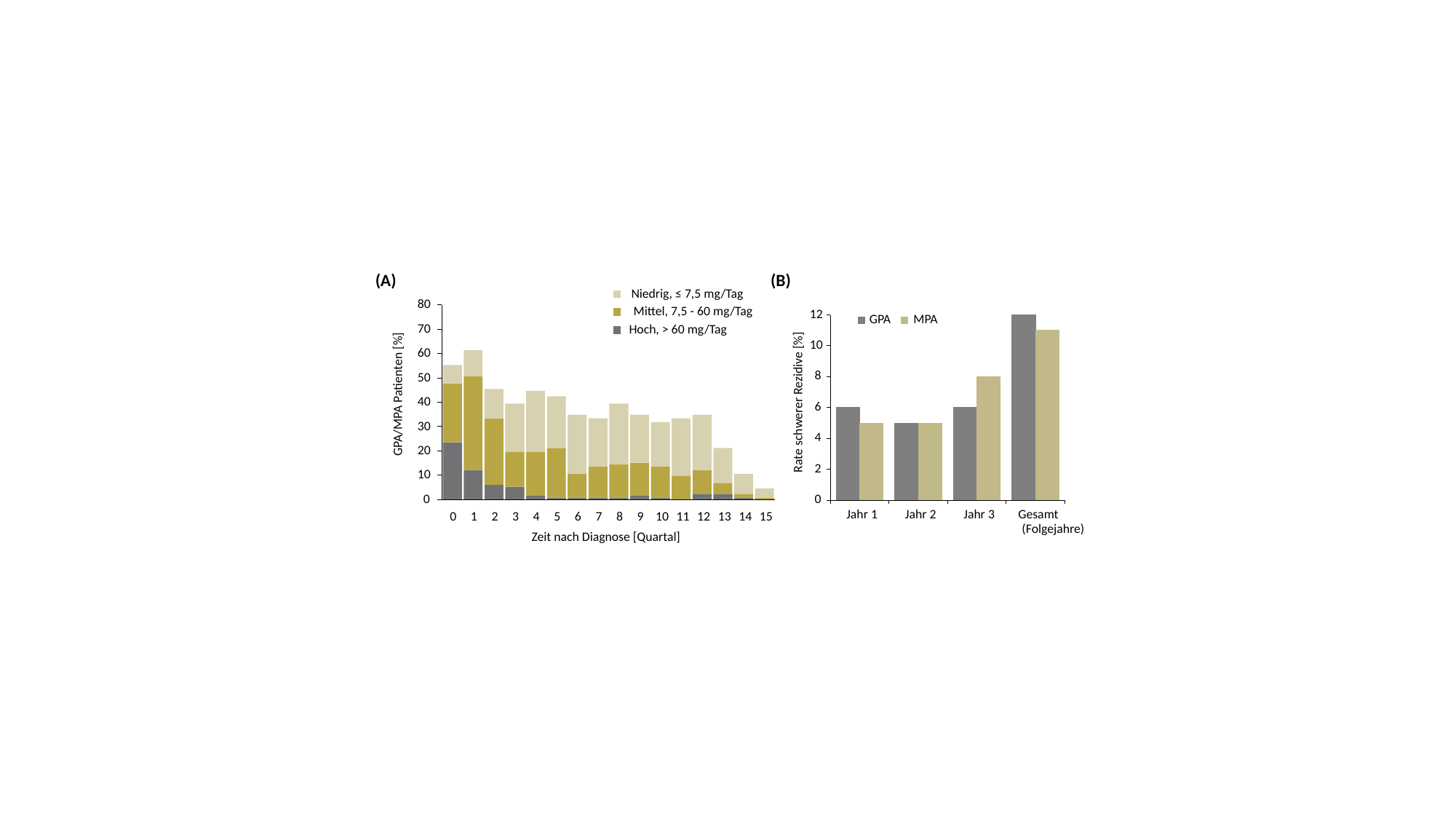

(A)
(B)
Niedrig, ≤ 7,5 mg/Tag

80
Mittel, 7,5 - 60 mg/Tag
12

GPA
MPA

70

Hoch, > 60 mg/Tag

10
60

8
50

GPA/MPA Patienten [%]
40
Rate schwerer Rezidive [%]
6
30
4
20

2
10
0
0

Jahr 1
Jahr 2
Jahr 3
Gesamt
0
1
2
3
4
5
6
7
8
9
10
11
12
13
14
15
(Folgejahre)
Zeit nach Diagnose [Quartal]